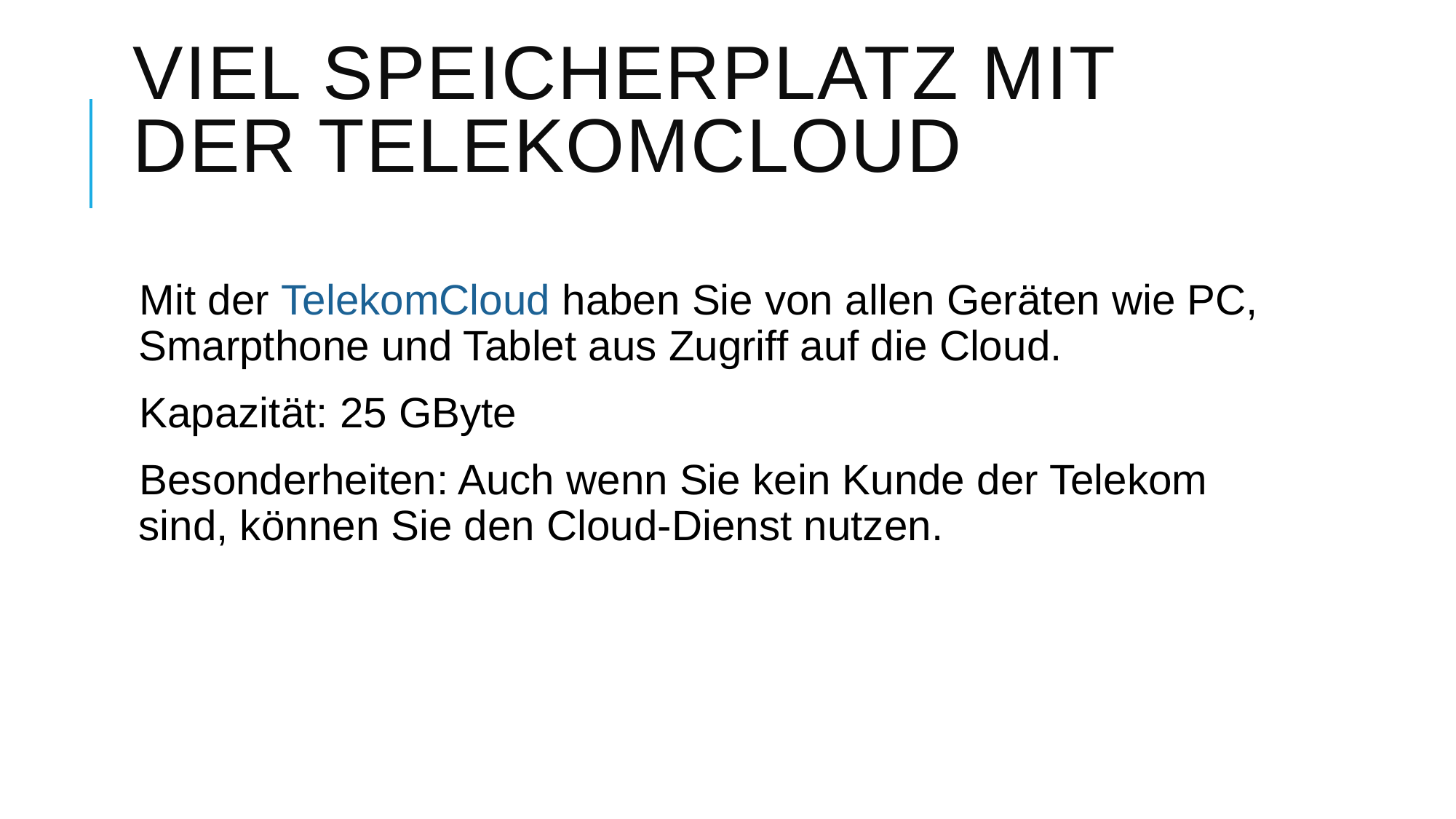

# Viel Speicherplatz mit der TelekomCloud
Mit der TelekomCloud haben Sie von allen Geräten wie PC, Smarpthone und Tablet aus Zugriff auf die Cloud.
Kapazität: 25 GByte
Besonderheiten: Auch wenn Sie kein Kunde der Telekom sind, können Sie den Cloud-Dienst nutzen.